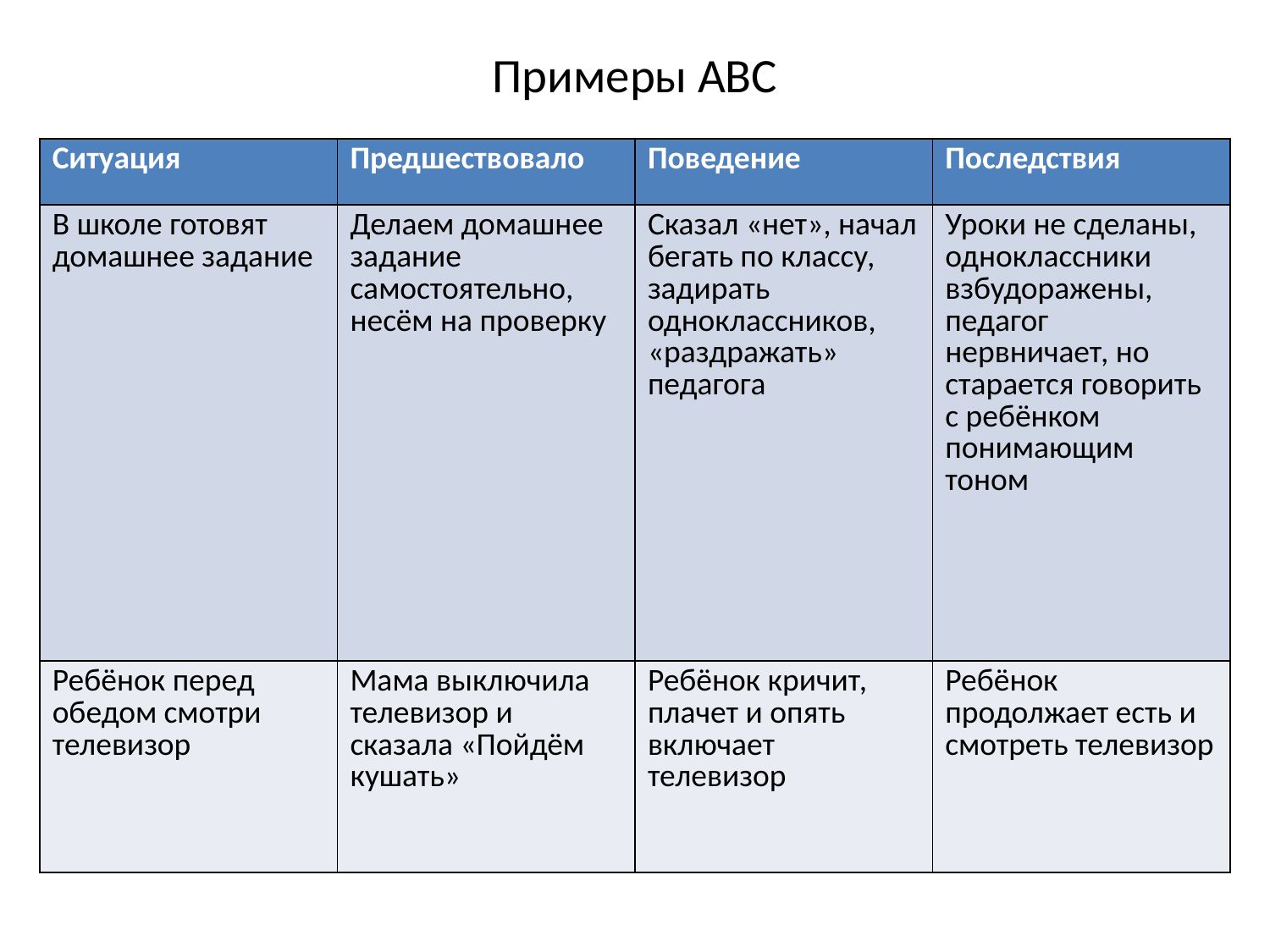

# Примеры АВС
| Ситуация | Предшествовало | Поведение | Последствия |
| --- | --- | --- | --- |
| В школе готовят домашнее задание | Делаем домашнее задание самостоятельно, несём на проверку | Сказал «нет», начал бегать по классу, задирать одноклассников, «раздражать» педагога | Уроки не сделаны, одноклассники взбудоражены, педагог нервничает, но старается говорить с ребёнком понимающим тоном |
| Ребёнок перед обедом смотри телевизор | Мама выключила телевизор и сказала «Пойдём кушать» | Ребёнок кричит, плачет и опять включает телевизор | Ребёнок продолжает есть и смотреть телевизор |